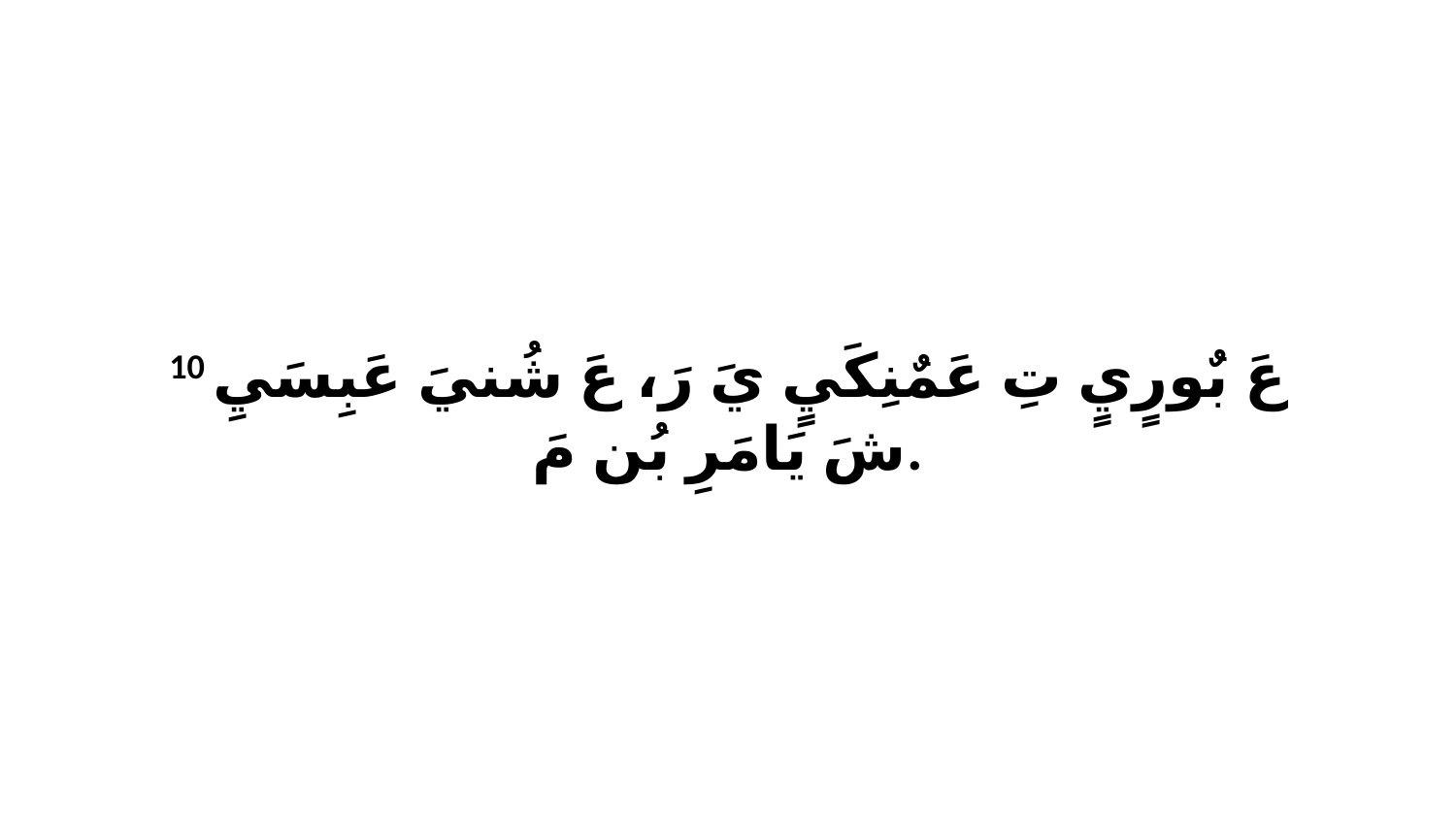

10 عَ بٌورٍيٍ تِ عَمٌنِكَيٍ يَ رَ، عَ شُنيَ عَبِسَيِ شَ يَامَرِ بُن مَ.